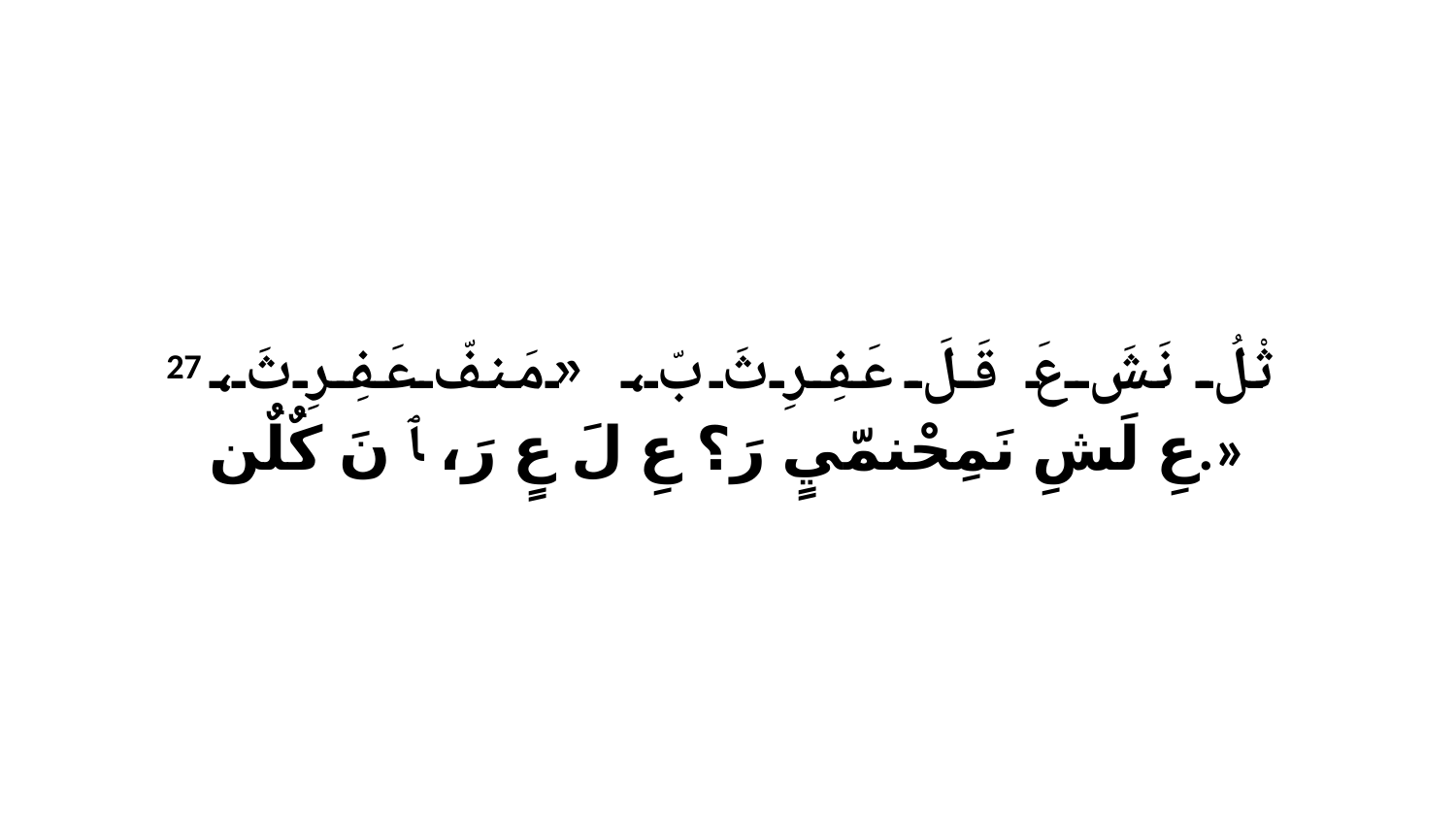

27 ثْلُ نَشَ عَ قَلَ عَفِرِثَ بّ، «مَنفّ عَفِرِثَ، عِ لَشِ نَمِحْنمّيٍ رَ؟ عِ لَ عٍ رَ، ﭑ نَ كٌلٌن.»